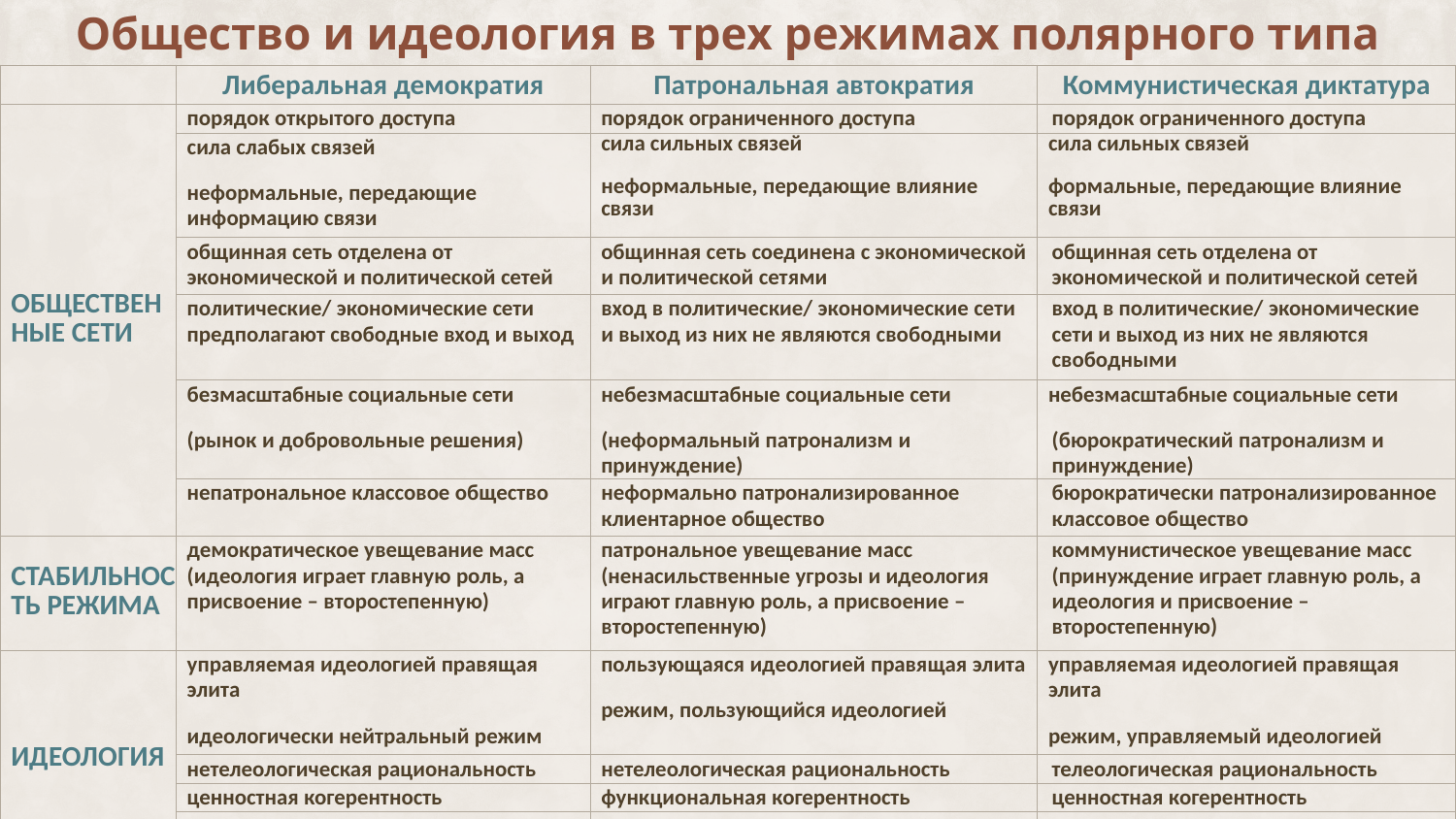

Общество и идеология в трех режимах полярного типа
|  | Либеральная демократия | Патрональная автократия | Коммунистическая диктатура |
| --- | --- | --- | --- |
| ОБЩЕСТВЕННЫЕ СЕТИ | порядок открытого доступа | порядок ограниченного доступа | порядок ограниченного доступа |
|  | сила слабых связей неформальные, передающие информацию связи | сила сильных связей неформальные, передающие влияние связи | сила сильных связей формальные, передающие влияние связи |
|  | общинная сеть отделена от экономической и политической сетей | общинная сеть соединена с экономической и политической сетями | общинная сеть отделена от экономической и политической сетей |
|  | политические/ экономические сети предполагают свободные вход и выход | вход в политические/ экономические сети и выход из них не являются свободными | вход в политические/ экономические сети и выход из них не являются свободными |
|  | безмасштабные социальные сети (рынок и добровольные решения) | небезмасштабные социальные сети (неформальный патронализм и принуждение) | небезмасштабные социальные сети (бюрократический патронализм и принуждение) |
|  | непатрональное классовое общество | неформально патронализированное клиентарное общество | бюрократически патронализированное классовое общество |
| СТАБИЛЬНОСТЬ РЕЖИМА | демократическое увещевание масс (идеология играет главную роль, а присвоение – второстепенную) | патрональное увещевание масс (ненасильственные угрозы и идеология играют главную роль, а присвоение – второстепенную) | коммунистическое увещевание масс (принуждение играет главную роль, а идеология и присвоение – второстепенную) |
| ИДЕОЛОГИЯ | управляемая идеологией правящая элита идеологически нейтральный режим | пользующаяся идеологией правящая элита режим, пользующийся идеологией | управляемая идеологией правящая элита режим, управляемый идеологией |
|  | нетелеологическая рациональность | нетелеологическая рациональность | телеологическая рациональность |
|  | ценностная когерентность | функциональная когерентность | ценностная когерентность |
|  | нет врагов народа или стигматизированных групп | меняющиеся враги народа или стигматизированные группы | постоянные враги народа или стигматизированные группы |